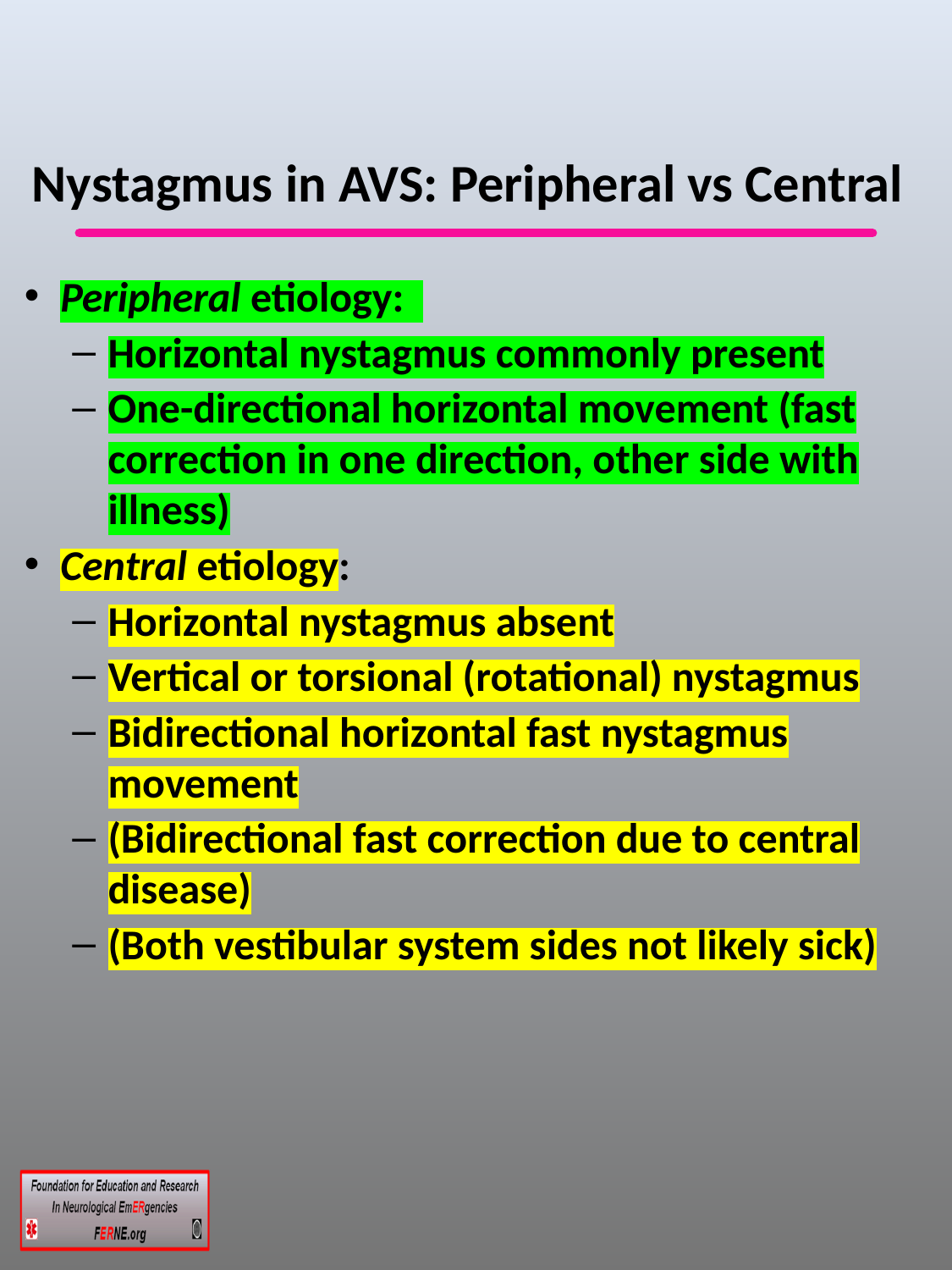

# Nystagmus in AVS: Peripheral vs Central
Peripheral etiology:
Horizontal nystagmus commonly present
One-directional horizontal movement (fast correction in one direction, other side with illness)
Central etiology:
Horizontal nystagmus absent
Vertical or torsional (rotational) nystagmus
Bidirectional horizontal fast nystagmus movement
(Bidirectional fast correction due to central disease)
(Both vestibular system sides not likely sick)